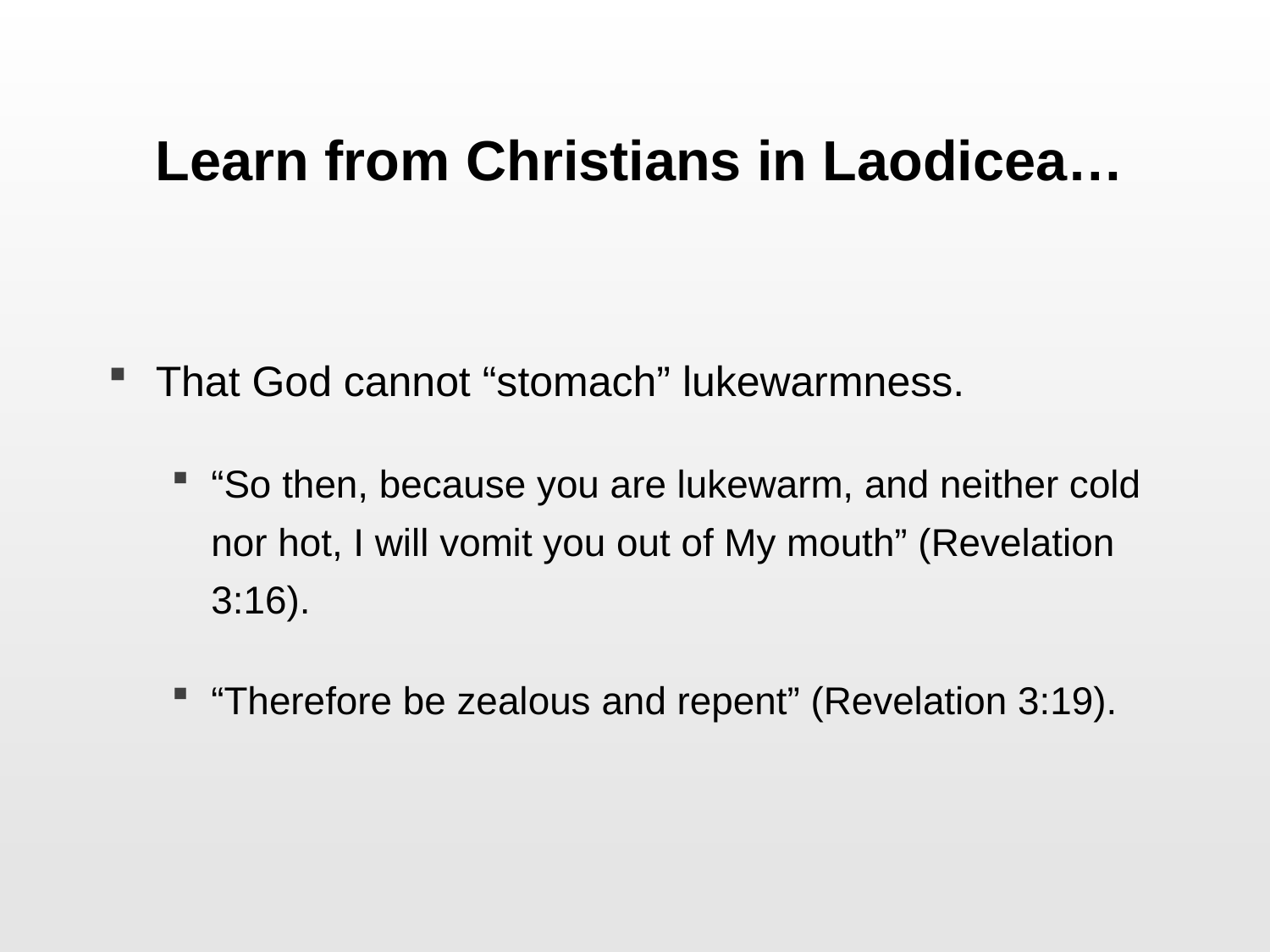

# Learn from Christians in Laodicea…
That God cannot “stomach” lukewarmness.
“So then, because you are lukewarm, and neither cold nor hot, I will vomit you out of My mouth” (Revelation 3:16).
“Therefore be zealous and repent” (Revelation 3:19).